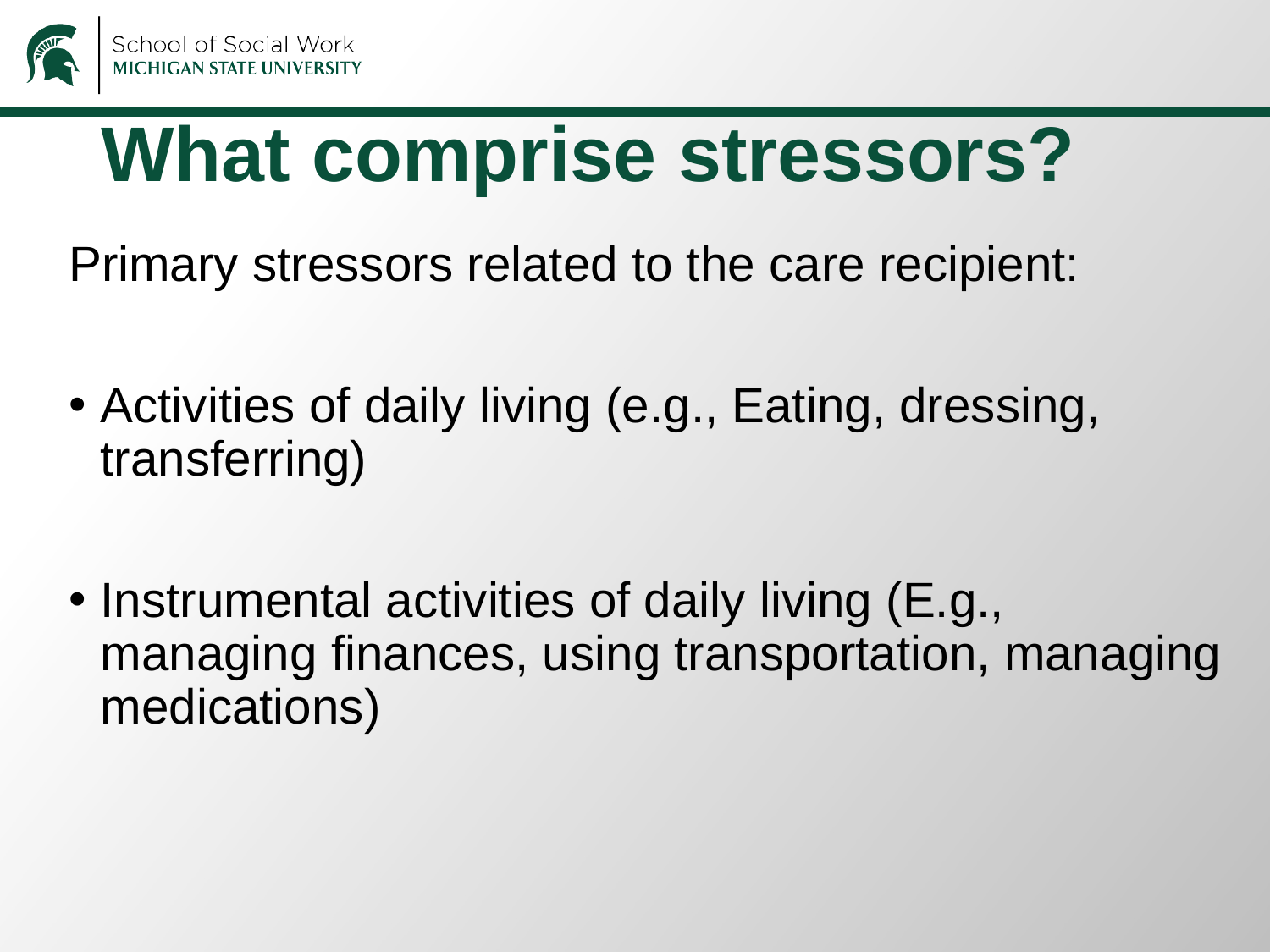

# What comprise stressors?
Primary stressors related to the care recipient:

Activities of daily living (e.g., Eating, dressing, transferring)

Instrumental activities of daily living (E.g., managing finances, using transportation, managing medications)